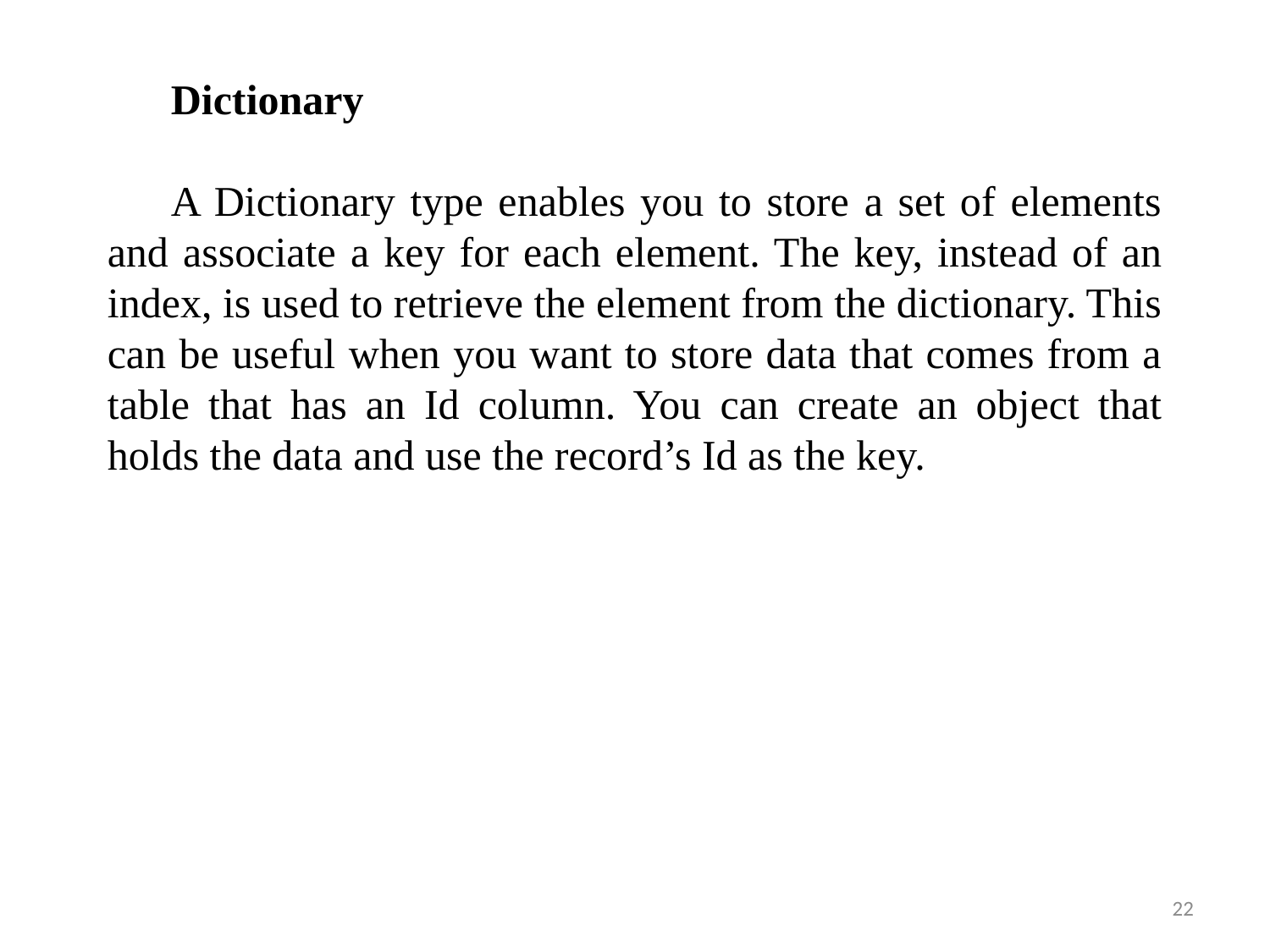

Dictionary

A Dictionary type enables you to store a set of elements and associate a key for each element. The key, instead of an index, is used to retrieve the element from the dictionary. This can be useful when you want to store data that comes from a table that has an Id column. You can create an object that holds the data and use the record’s Id as the key.
22